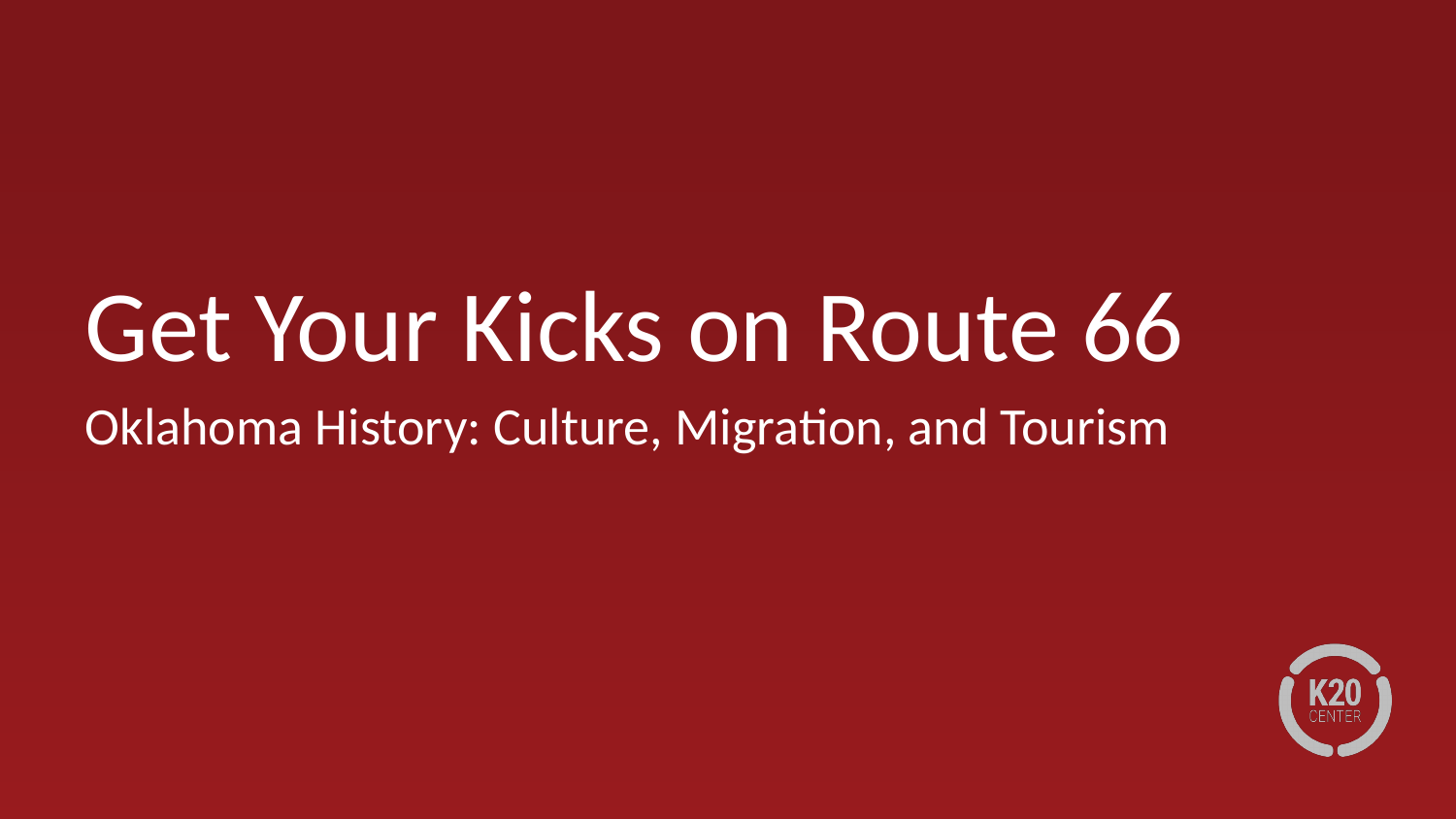

# Get Your Kicks on Route 66
Oklahoma History: Culture, Migration, and Tourism